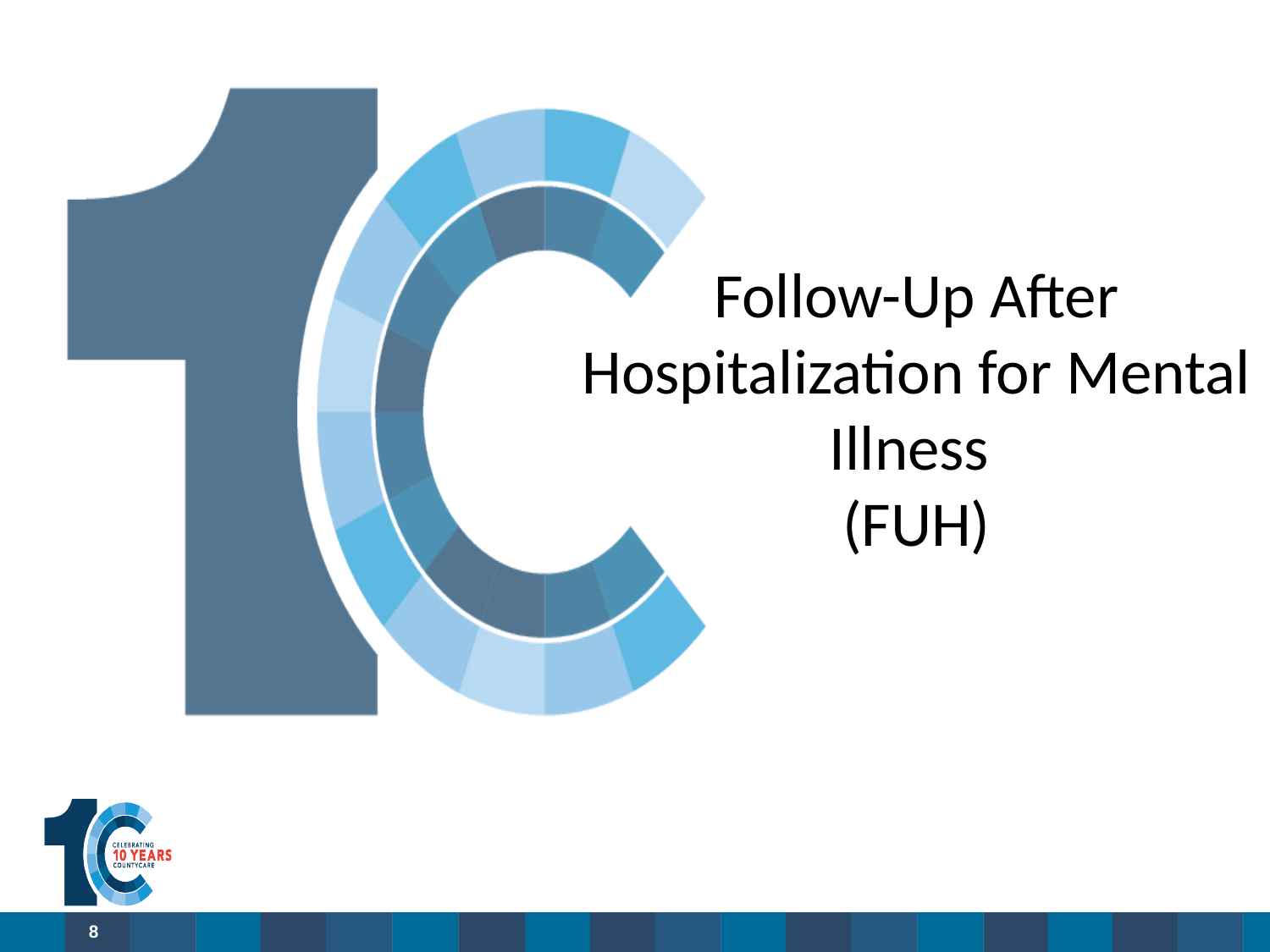

# Follow-Up After Hospitalization for Mental Illness (FUH)
8